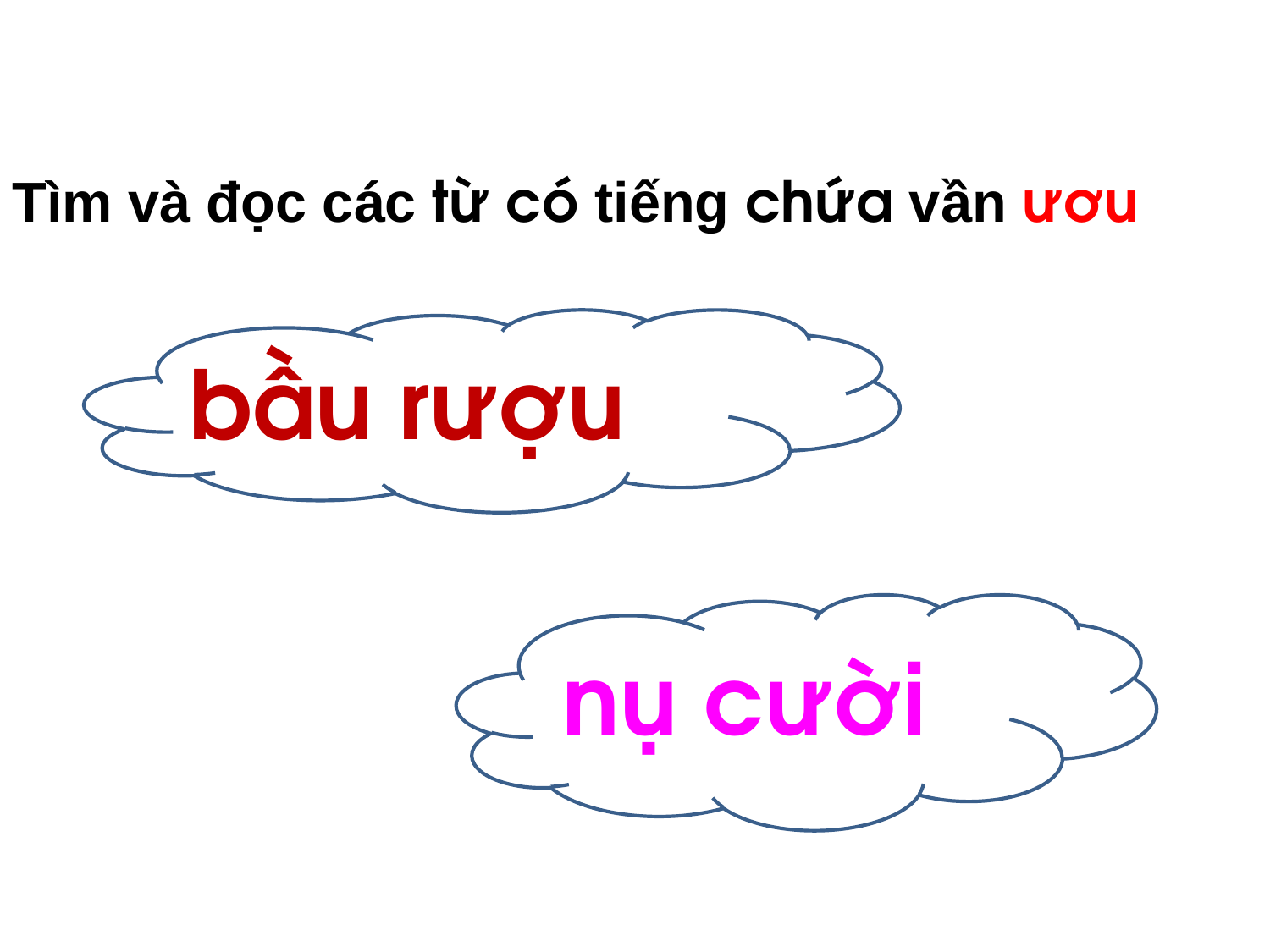

Tìm và đọc các từ có tiếng chứa vần ươu

bầu rượu

nụ cười